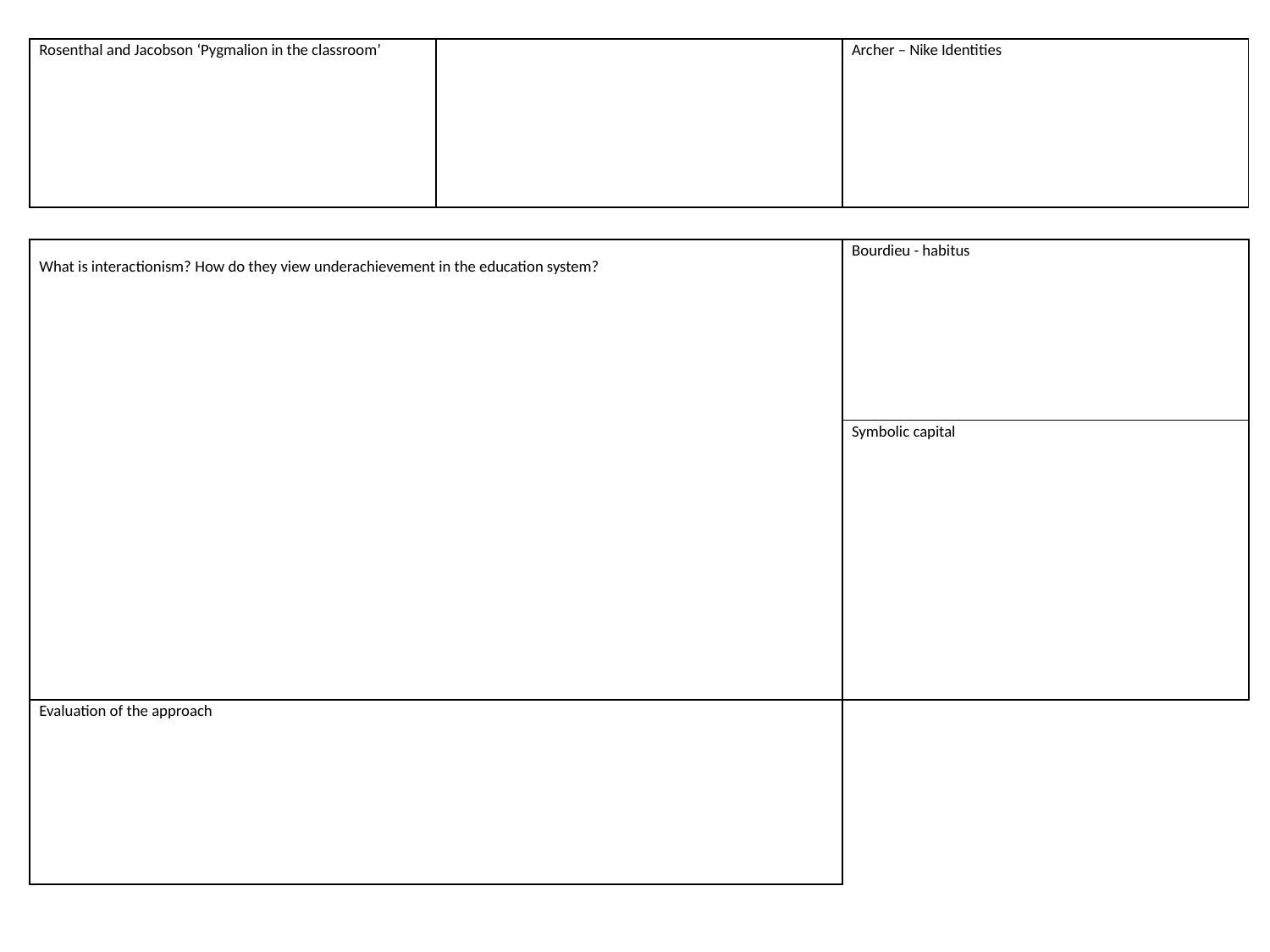

| Rosenthal and Jacobson ‘Pygmalion in the classroom’ |  | Archer – Nike Identities |
| --- | --- | --- |
| What is interactionism? How do they view underachievement in the education system? | Bourdieu - habitus |
| --- | --- |
|  | Symbolic capital |
| Evaluation of the approach |  |